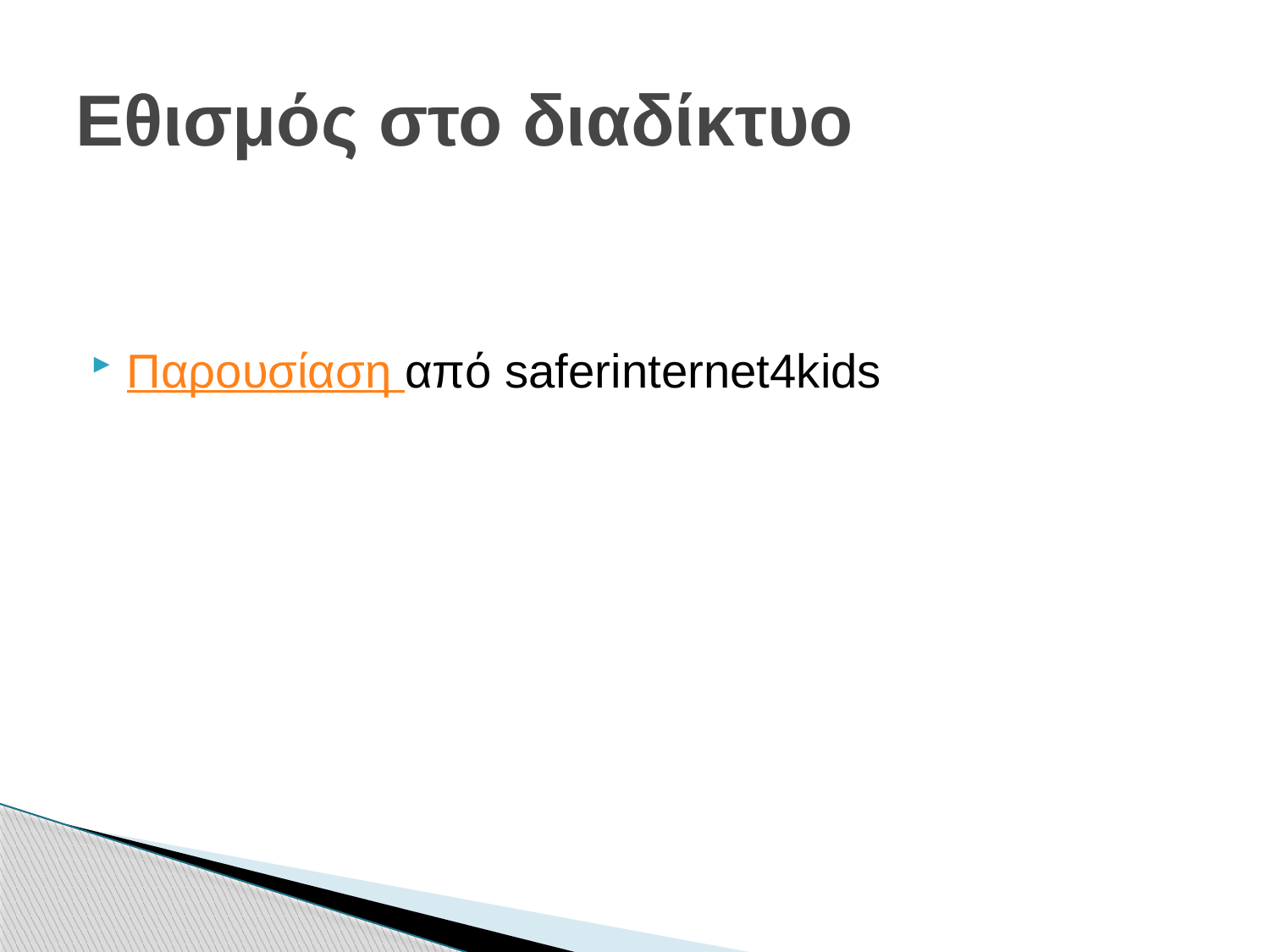

# Εθισμός στο διαδίκτυο

Παρουσίαση από saferinternet4kids